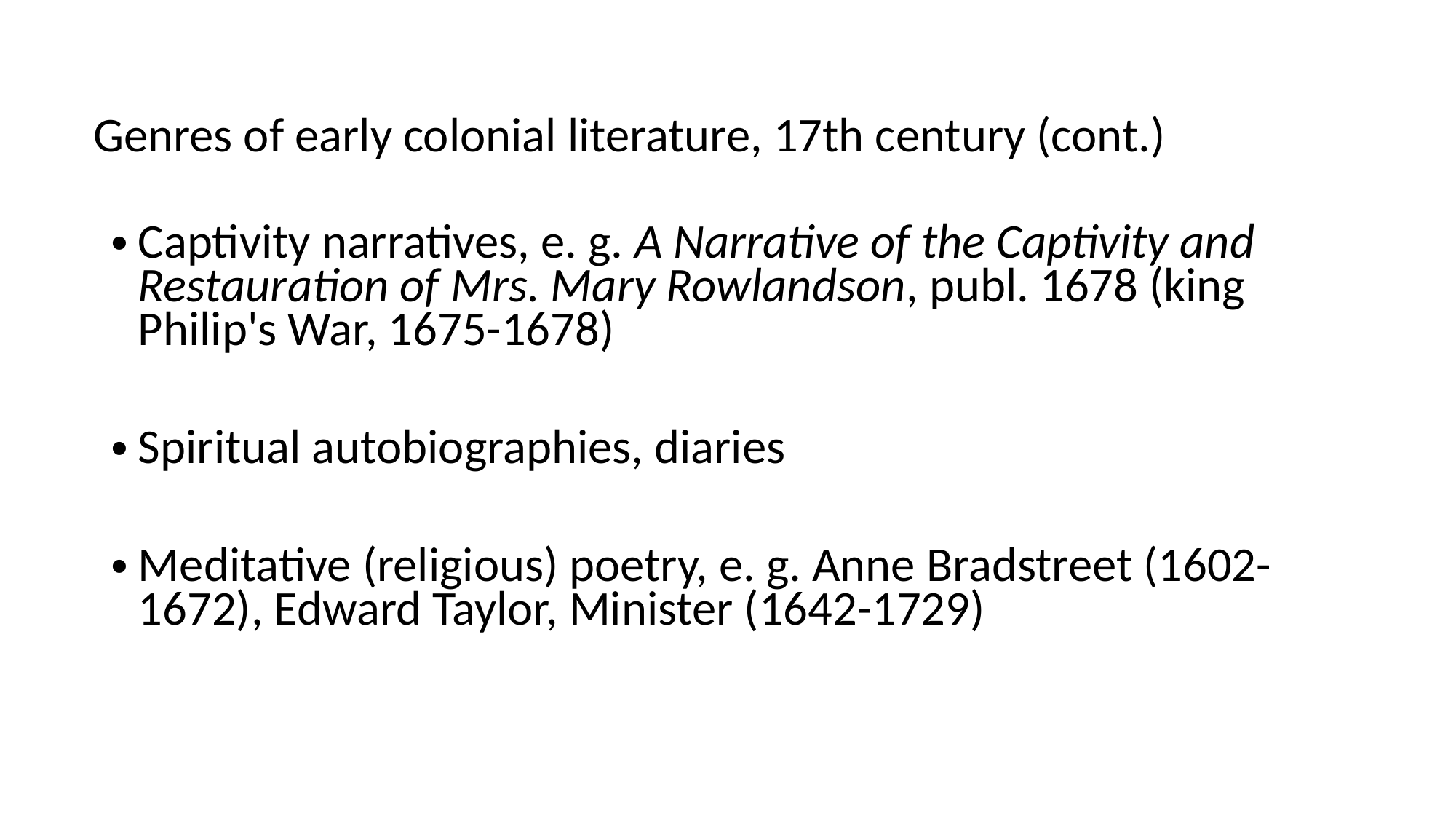

# Genres of early colonial literature, 17th century (cont.)
Captivity narratives, e. g. A Narrative of the Captivity and Restauration of Mrs. Mary Rowlandson, publ. 1678 (king Philip's War, 1675-1678)

Spiritual autobiographies, diaries

Meditative (religious) poetry, e. g. Anne Bradstreet (1602-1672), Edward Taylor, Minister (1642-1729)